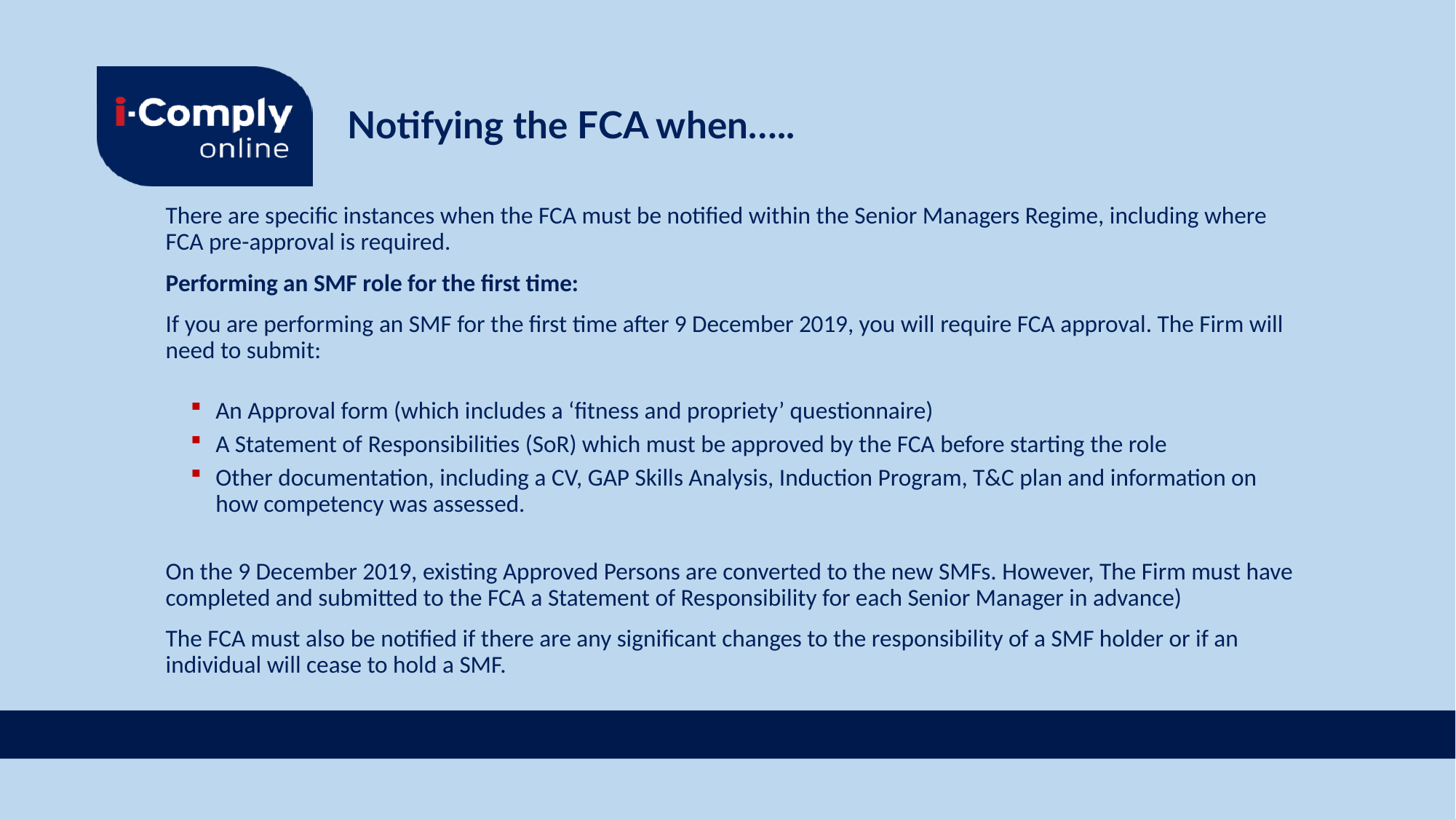

Notifying the FCA when…..
There are specific instances when the FCA must be notified within the Senior Managers Regime, including where FCA pre-approval is required.
Performing an SMF role for the first time:
If you are performing an SMF for the first time after 9 December 2019, you will require FCA approval. The Firm will need to submit:
An Approval form (which includes a ‘fitness and propriety’ questionnaire)
A Statement of Responsibilities (SoR) which must be approved by the FCA before starting the role
Other documentation, including a CV, GAP Skills Analysis, Induction Program, T&C plan and information on how competency was assessed.
On the 9 December 2019, existing Approved Persons are converted to the new SMFs. However, The Firm must have completed and submitted to the FCA a Statement of Responsibility for each Senior Manager in advance)
The FCA must also be notified if there are any significant changes to the responsibility of a SMF holder or if an individual will cease to hold a SMF.